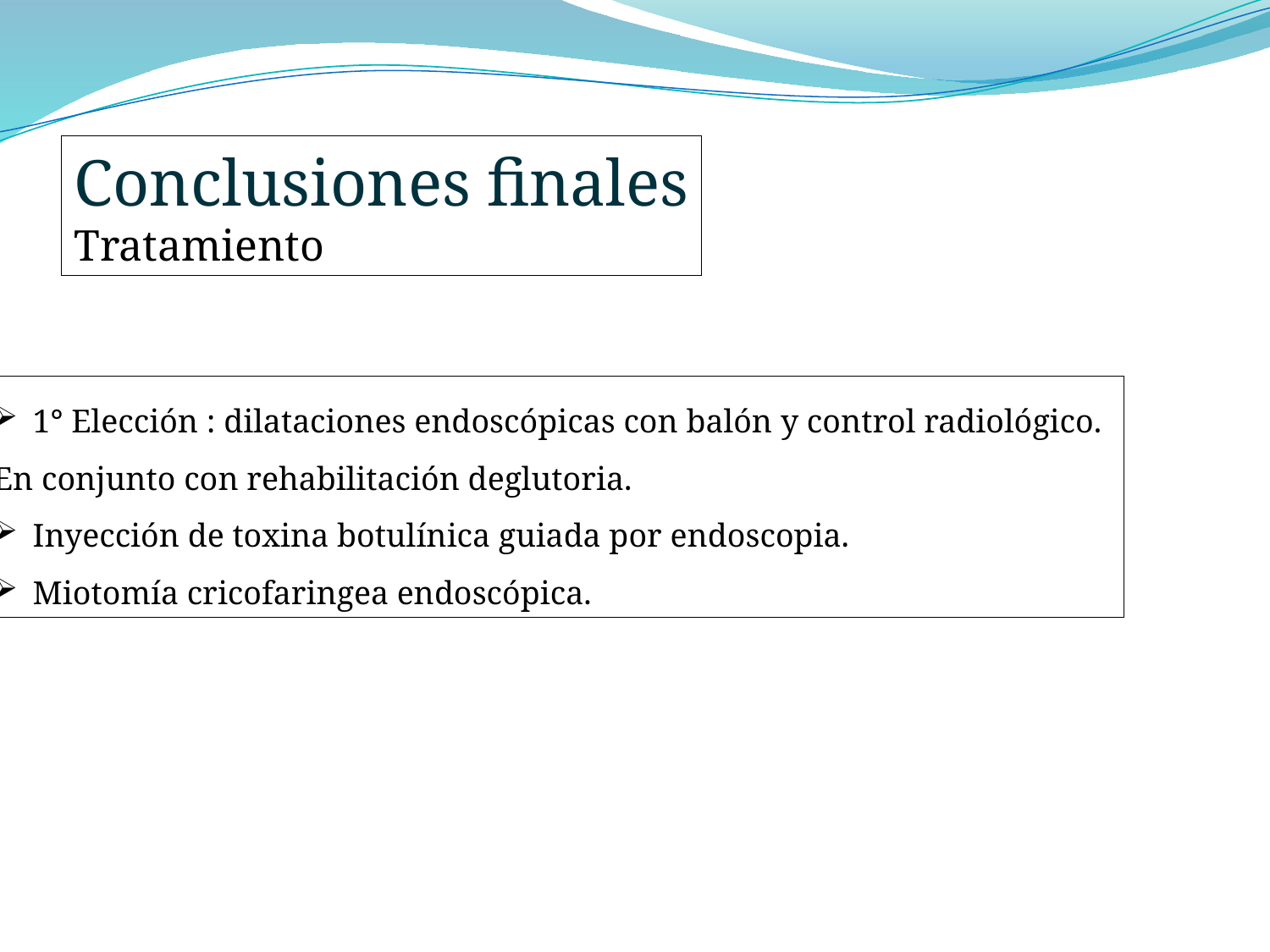

Conclusiones finales
Tratamiento
1° Elección : dilataciones endoscópicas con balón y control radiológico.
En conjunto con rehabilitación deglutoria.
Inyección de toxina botulínica guiada por endoscopia.
Miotomía cricofaringea endoscópica.